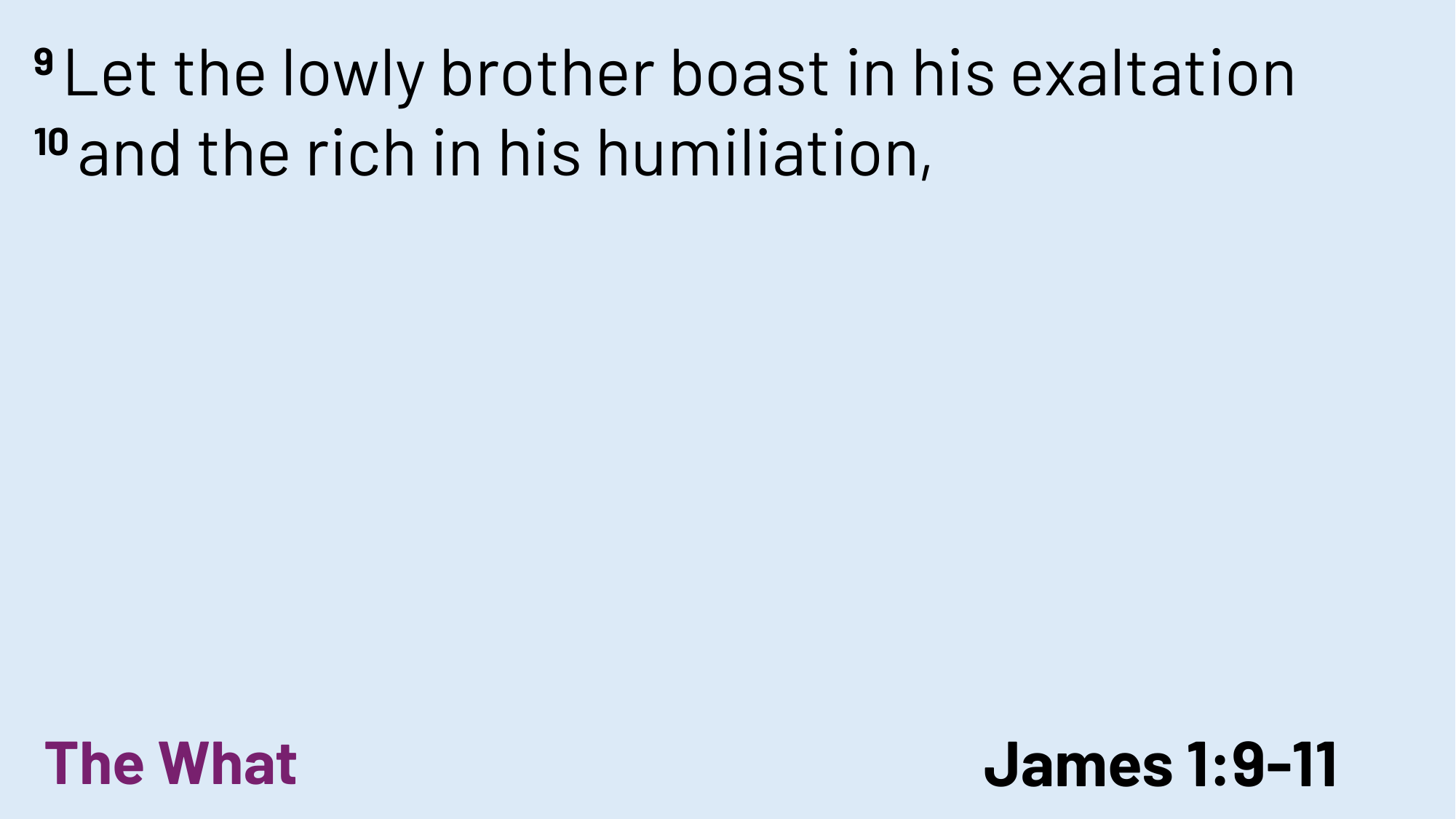

9 Let the lowly brother boast in his exaltation 10 and the rich in his humiliation,
The What
James 1:9-11